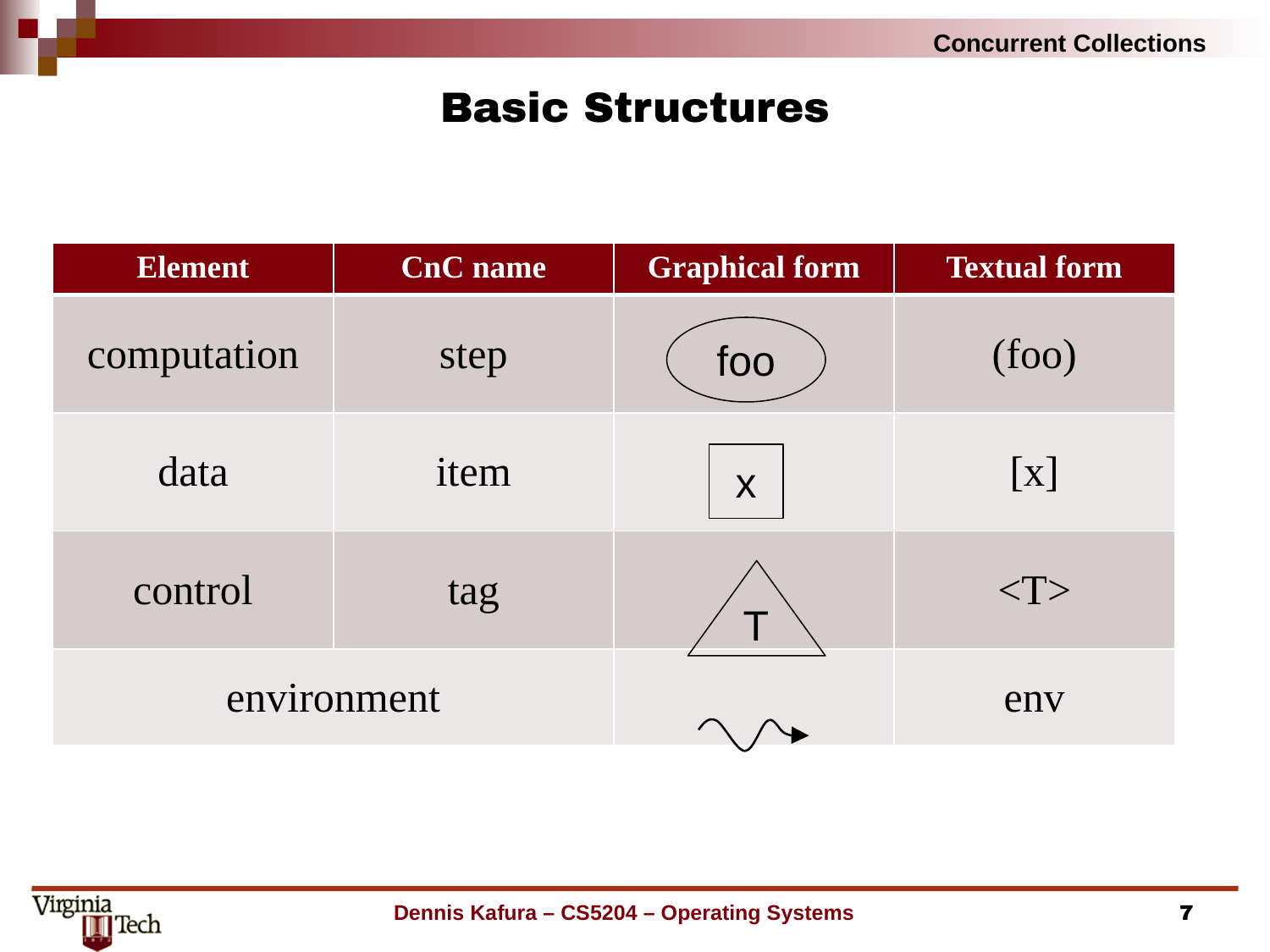

# Basic Structures
| Element | CnC name | Graphical form | Textual form |
| --- | --- | --- | --- |
| computation | step |  | (foo) |
| data | item |  | [x] |
| control | tag |  | <T> |
| environment |  |  | env |

foo

x

T

Dennis Kafura – CS5204 – Operating Systems
7